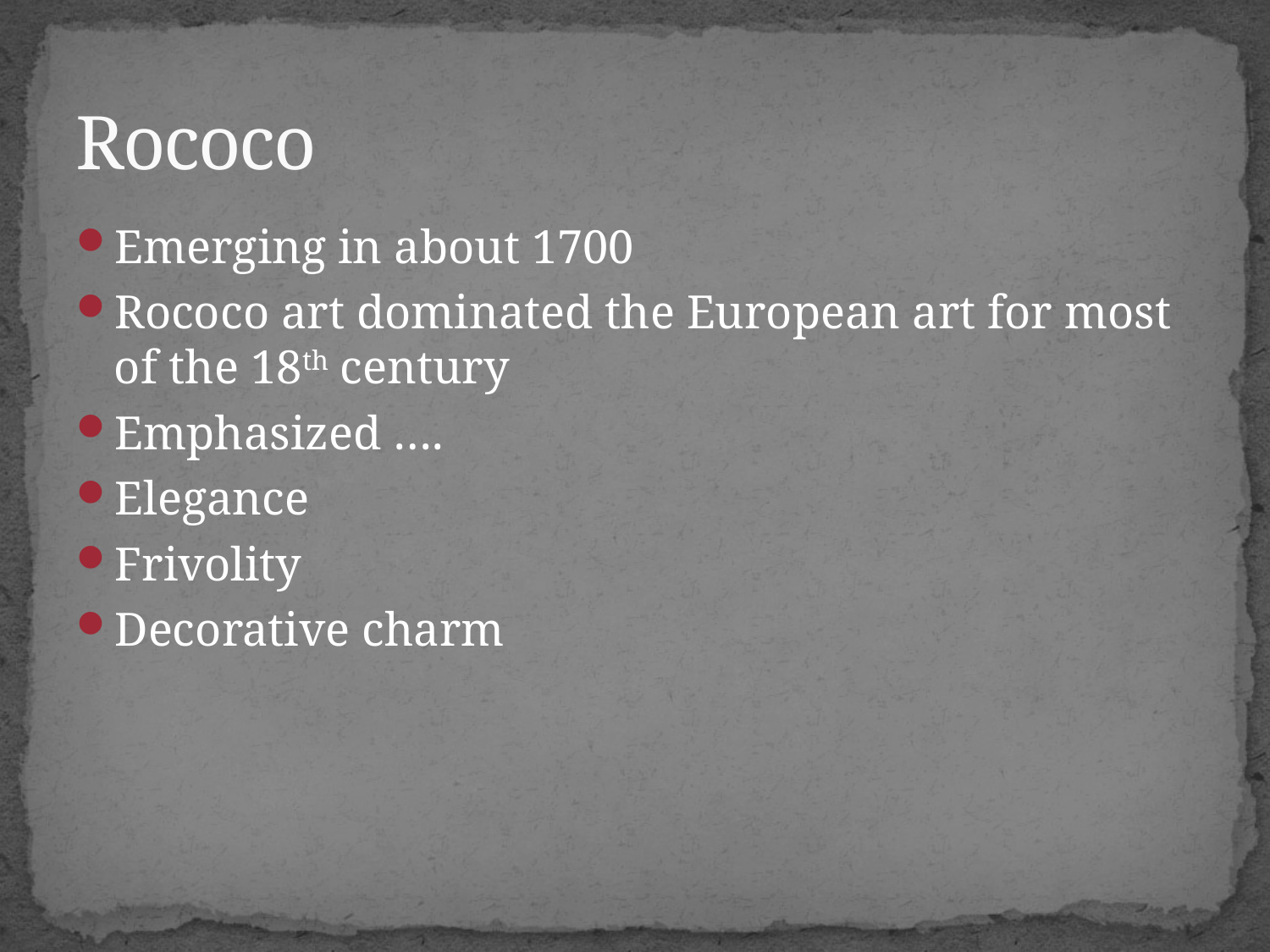

# Rococo
Emerging in about 1700
Rococo art dominated the European art for most of the 18th century
Emphasized ….
Elegance
Frivolity
Decorative charm